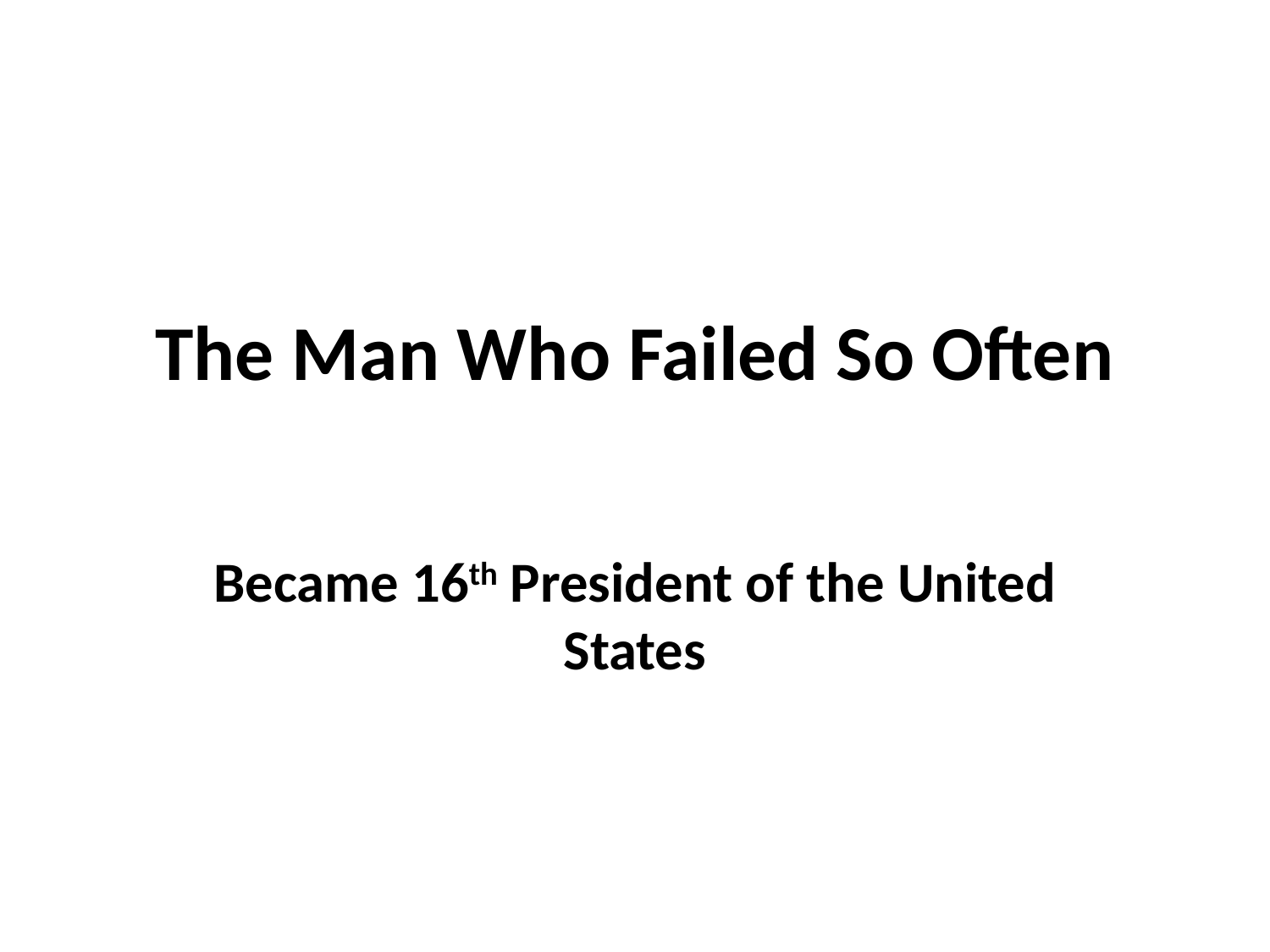

# The Man Who Failed So Often
Became 16th President of the United States